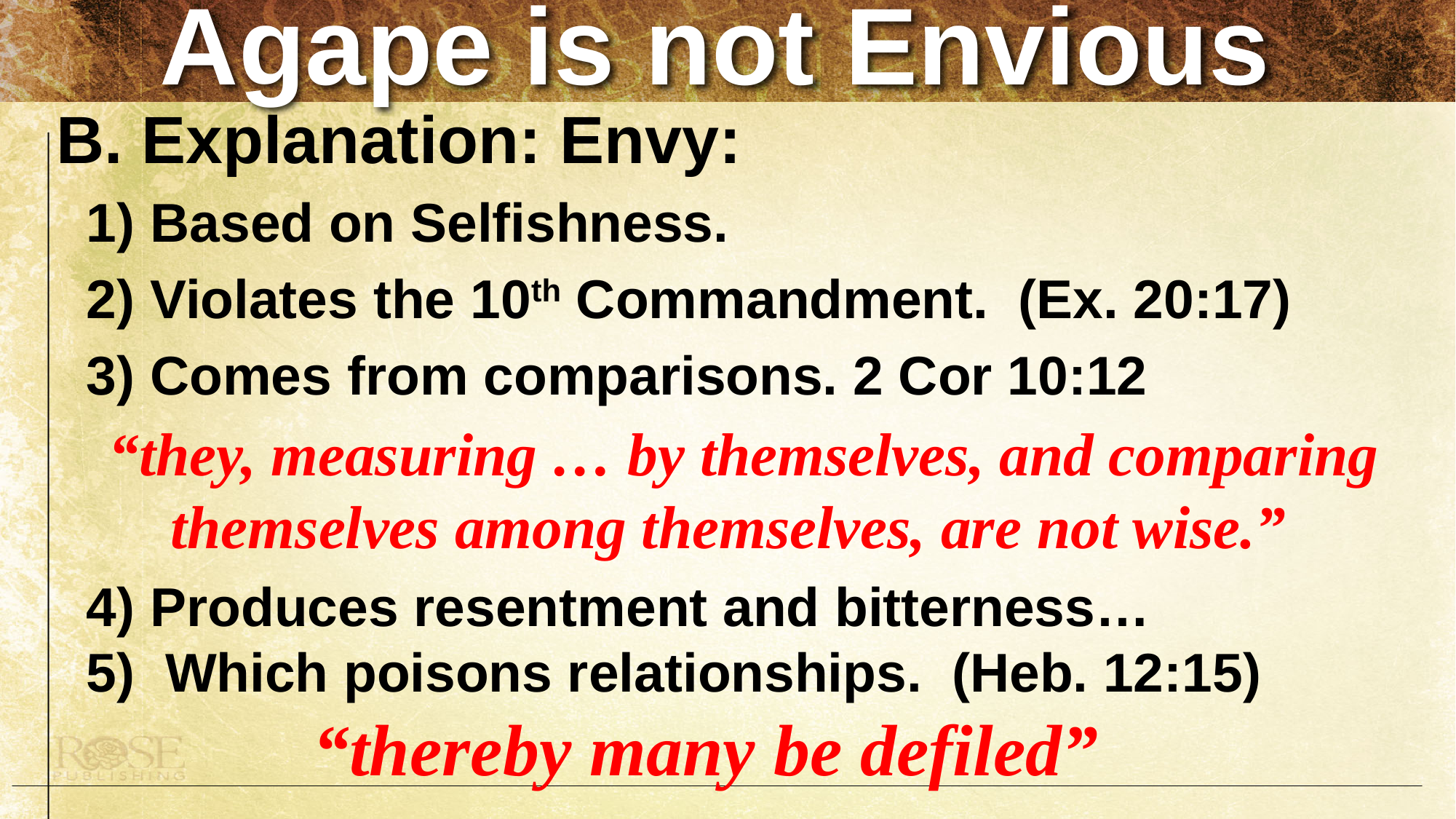

# Agape is not Envious
B. Explanation: Envy:
  1) Based on Selfishness.
  2) Violates the 10th Commandment.  (Ex. 20:17)
  3) Comes from comparisons. 2 Cor 10:12
 “they, measuring … by themselves, and comparing themselves among themselves, are not wise.”
  4) Produces resentment and bitterness…
  5)  Which poisons relationships.  (Heb. 12:15)
                 “thereby many be defiled”